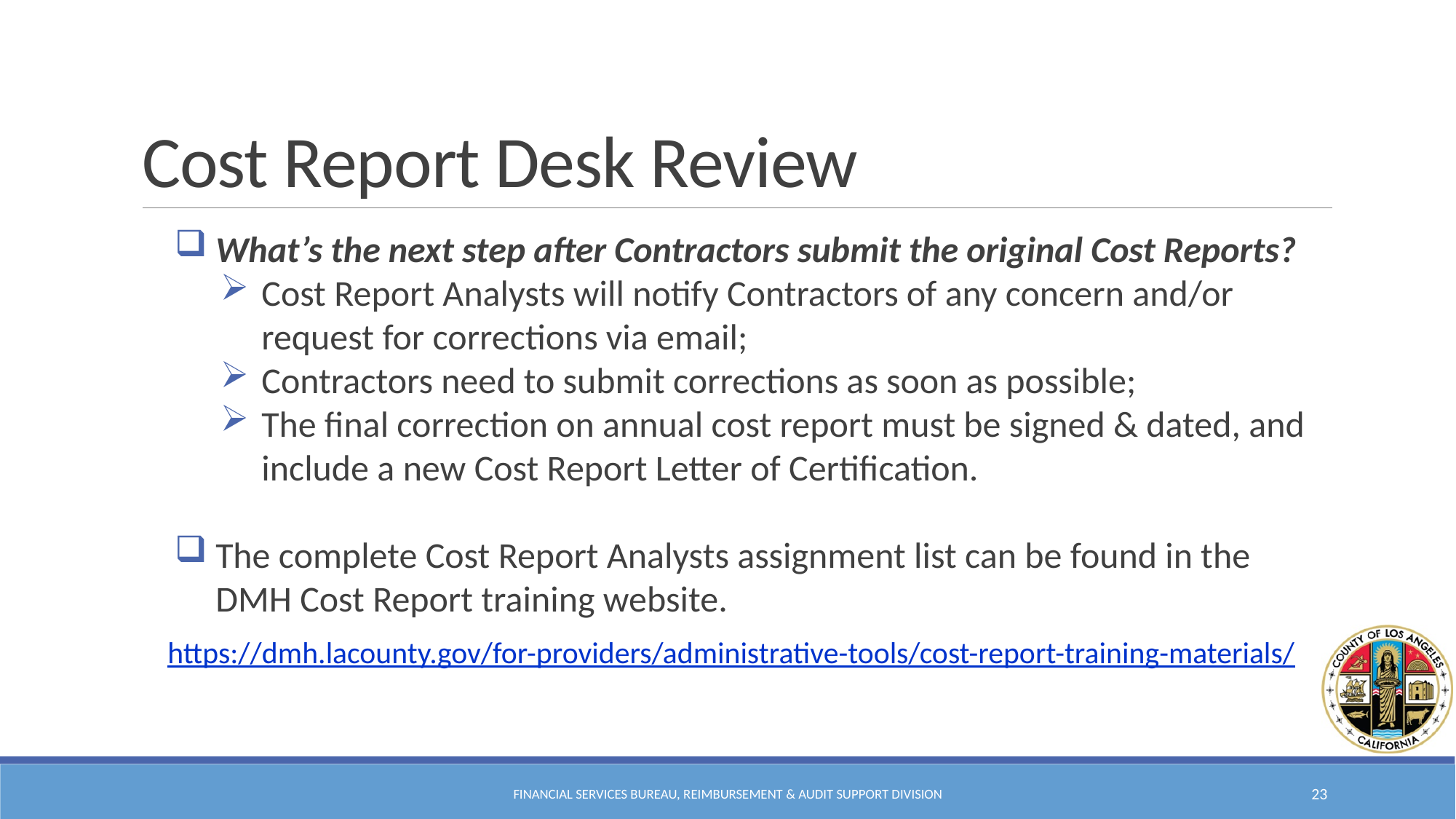

# Cost Report Desk Review
What’s the next step after Contractors submit the original Cost Reports?
Cost Report Analysts will notify Contractors of any concern and/or request for corrections via email;
Contractors need to submit corrections as soon as possible;
The final correction on annual cost report must be signed & dated, and include a new Cost Report Letter of Certification.

The complete Cost Report Analysts assignment list can be found in the DMH Cost Report training website.
https://dmh.lacounty.gov/for-providers/administrative-tools/cost-report-training-materials/
Financial Services Bureau, Reimbursement & Audit Support Division
23